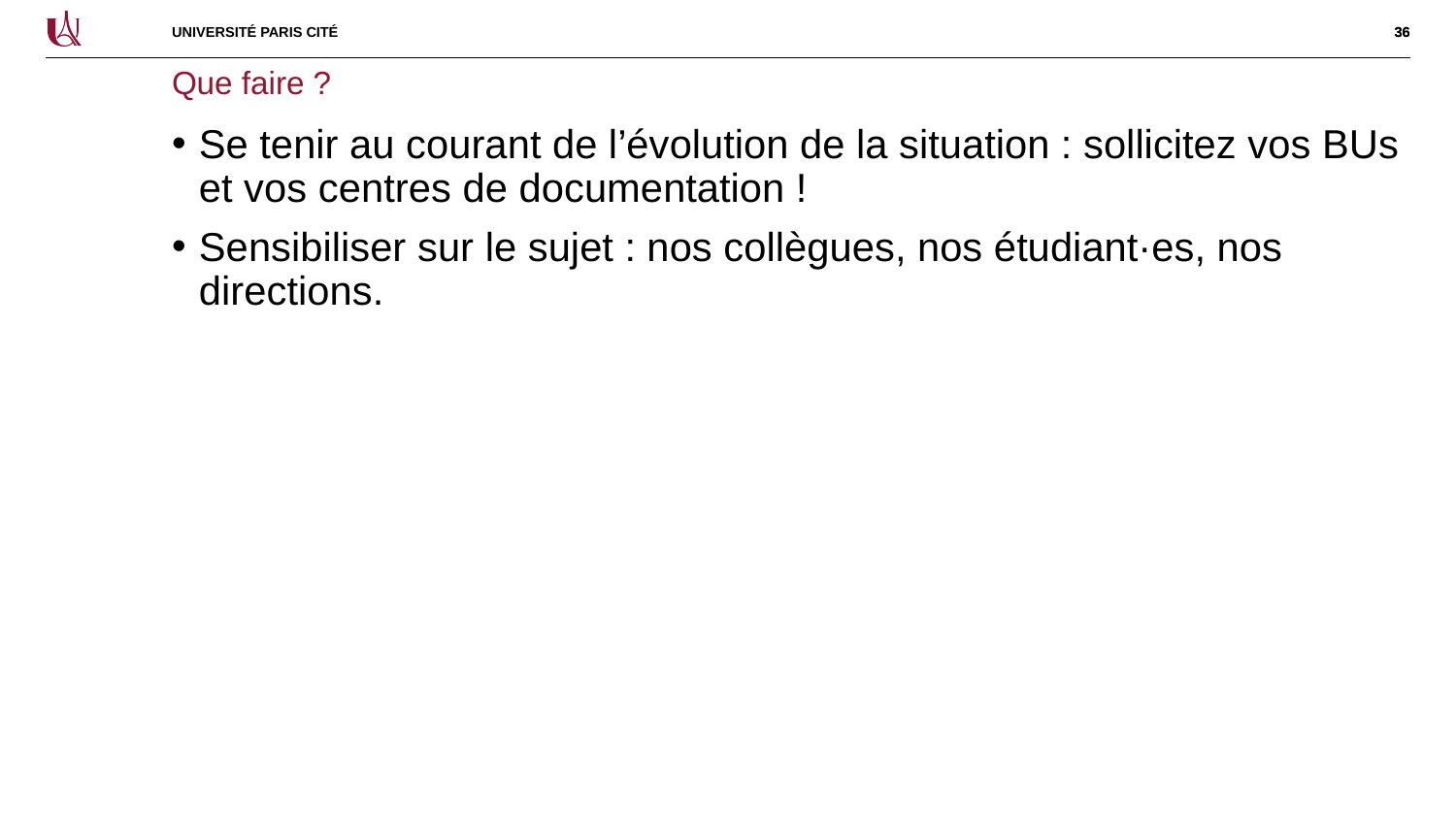

Que faire ?
Se tenir au courant de l’évolution de la situation : sollicitez vos BUs et vos centres de documentation !
Sensibiliser sur le sujet : nos collègues, nos étudiant·es, nos directions.